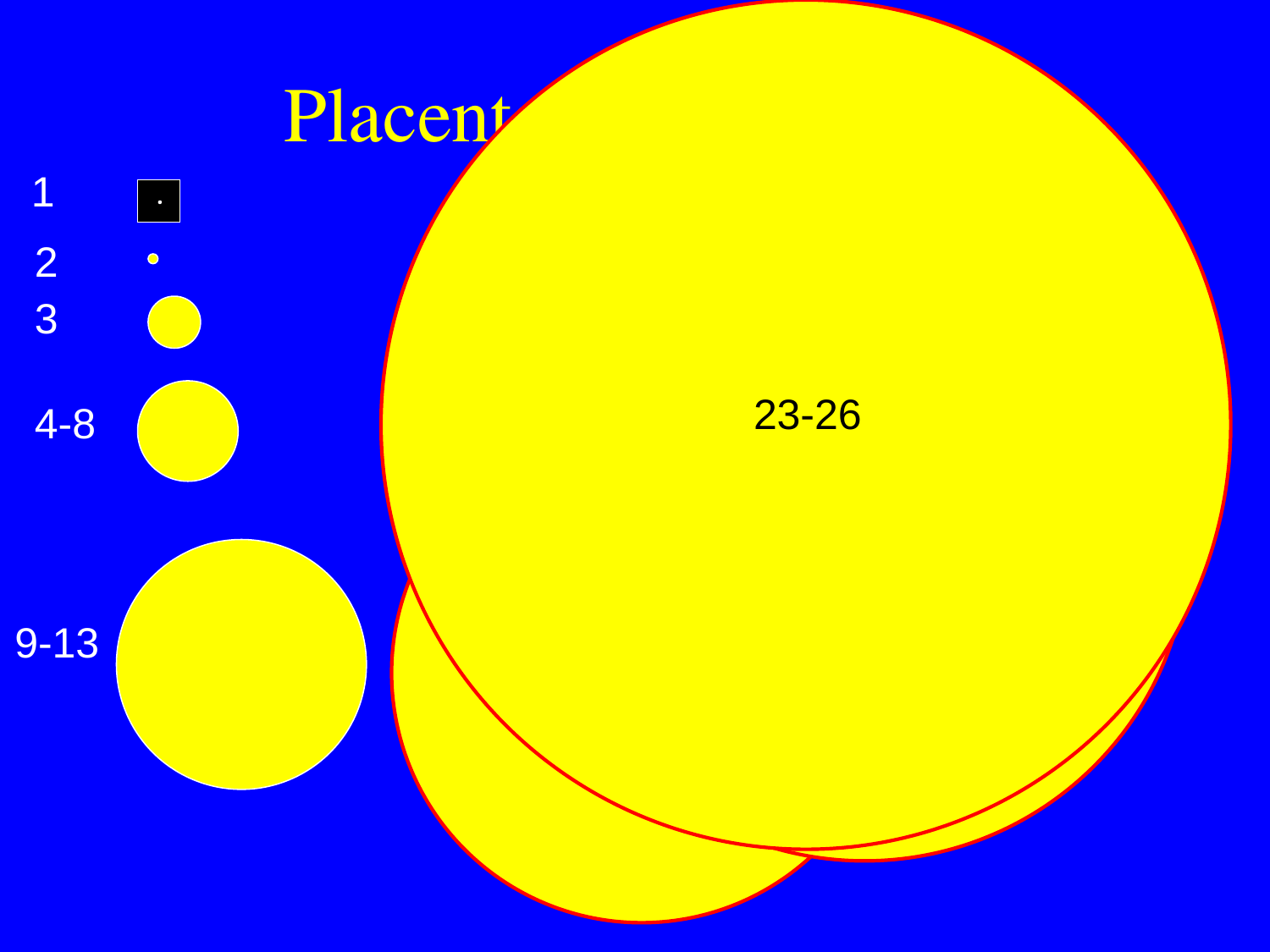

Placental development
1

18-22
2

3

23-26
4-8

14-17

9-13